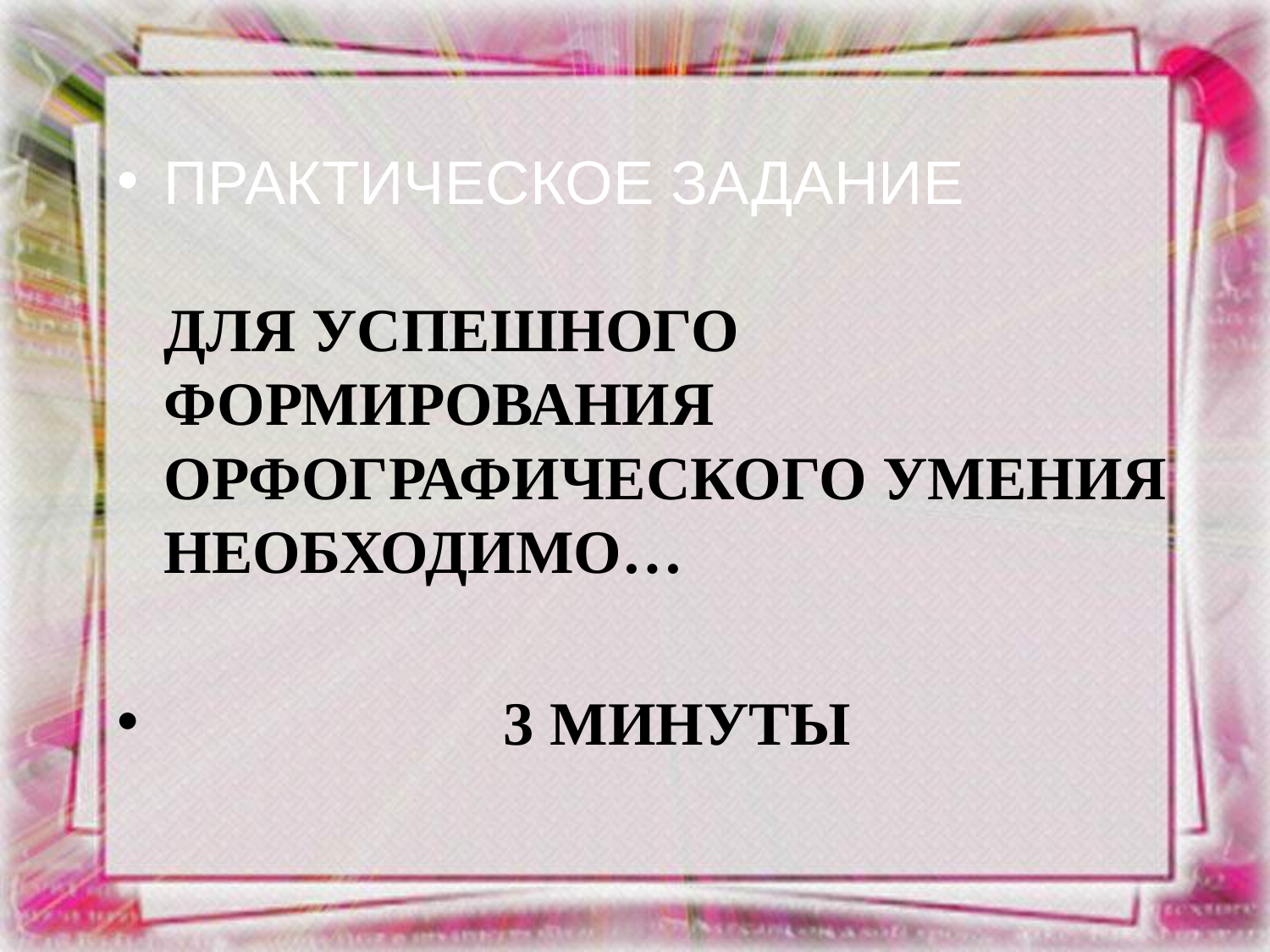

Практическое задание
Для успешного формирования орфографического умения необходимо…

                      3 минуты